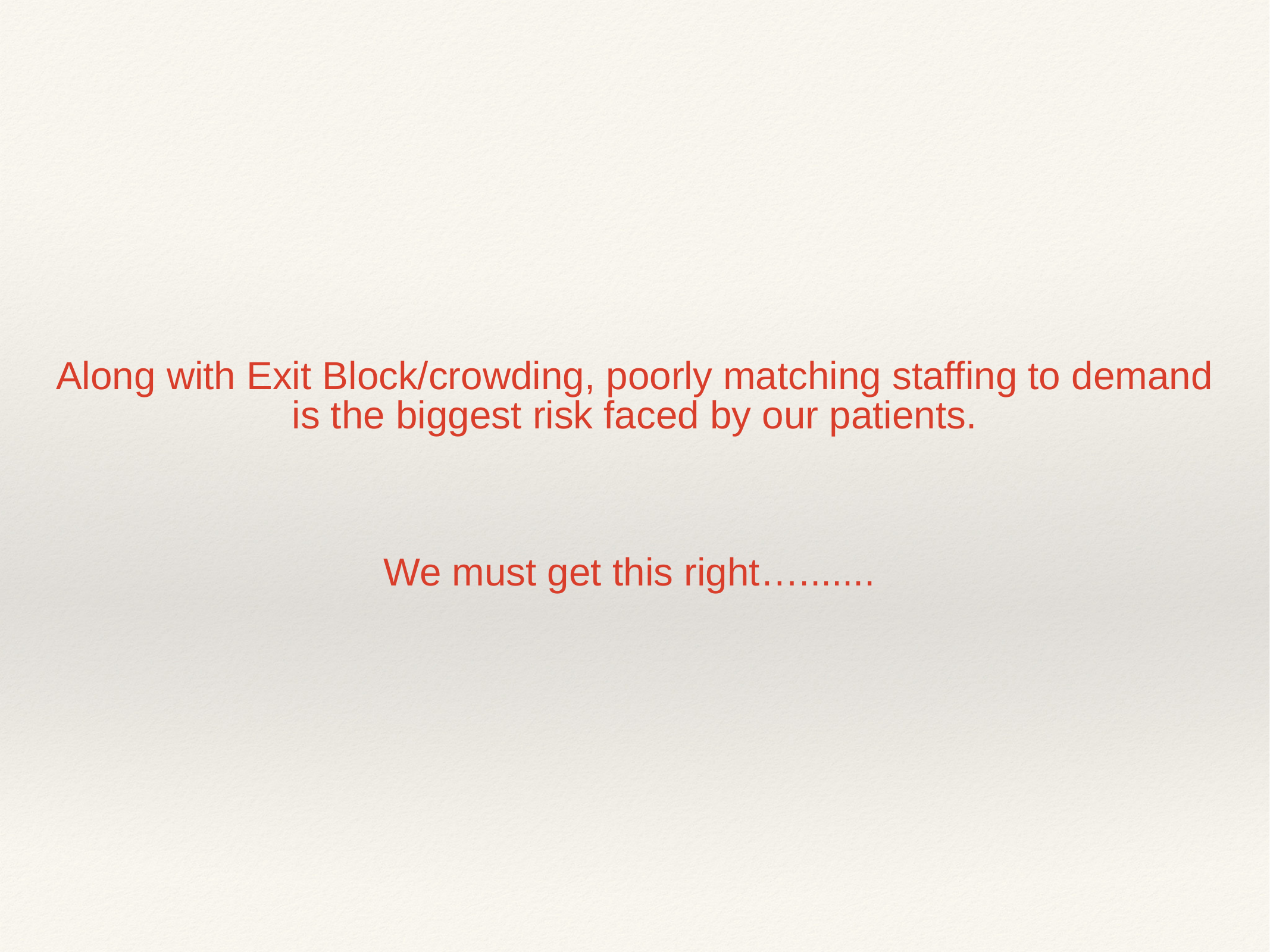

# Along with Exit Block/crowding, poorly matching staffing to demand is the biggest risk faced by our patients. We must get this right….......